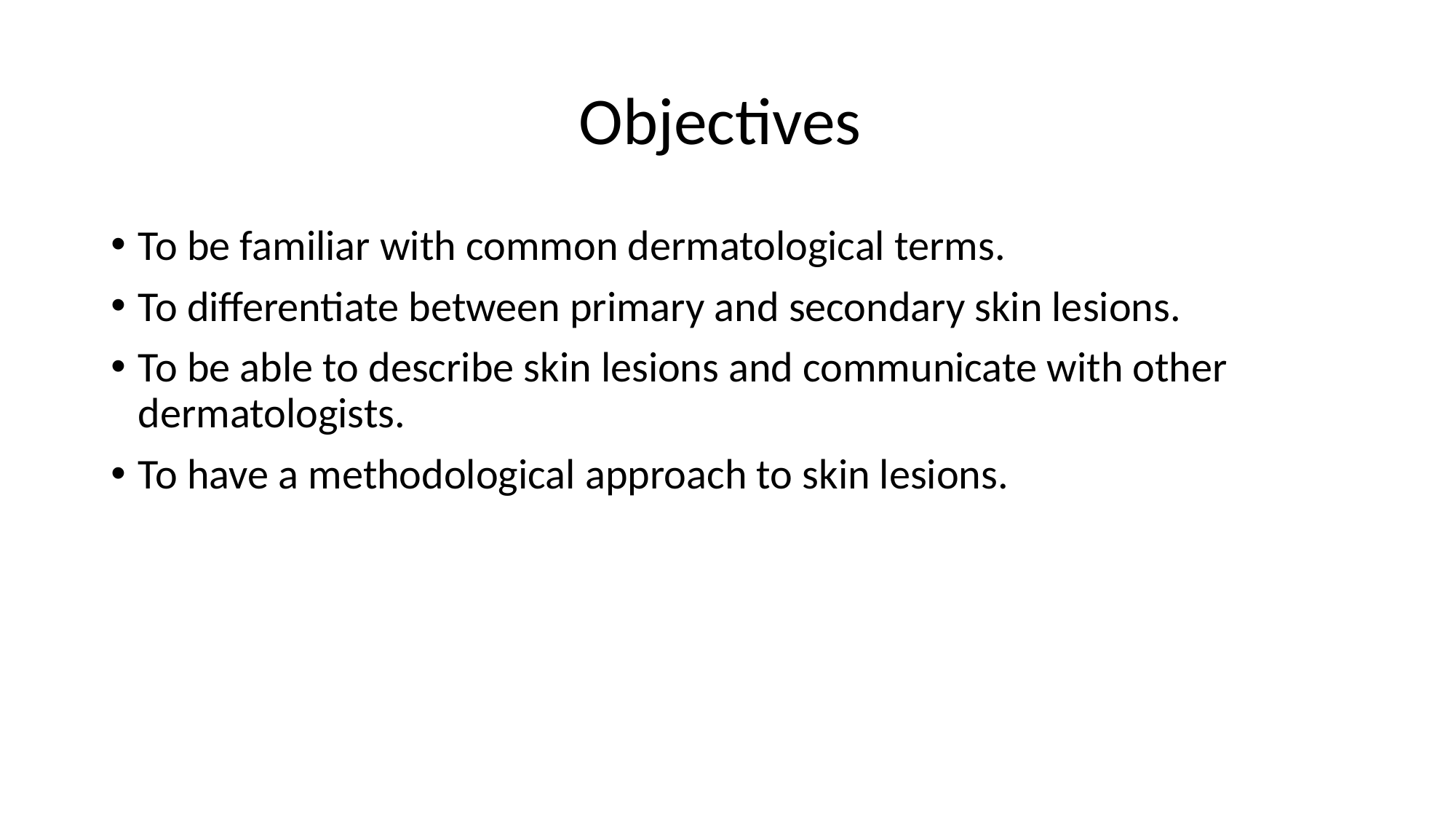

# Objectives
To be familiar with common dermatological terms.
To differentiate between primary and secondary skin lesions.
To be able to describe skin lesions and communicate with other dermatologists.
To have a methodological approach to skin lesions.